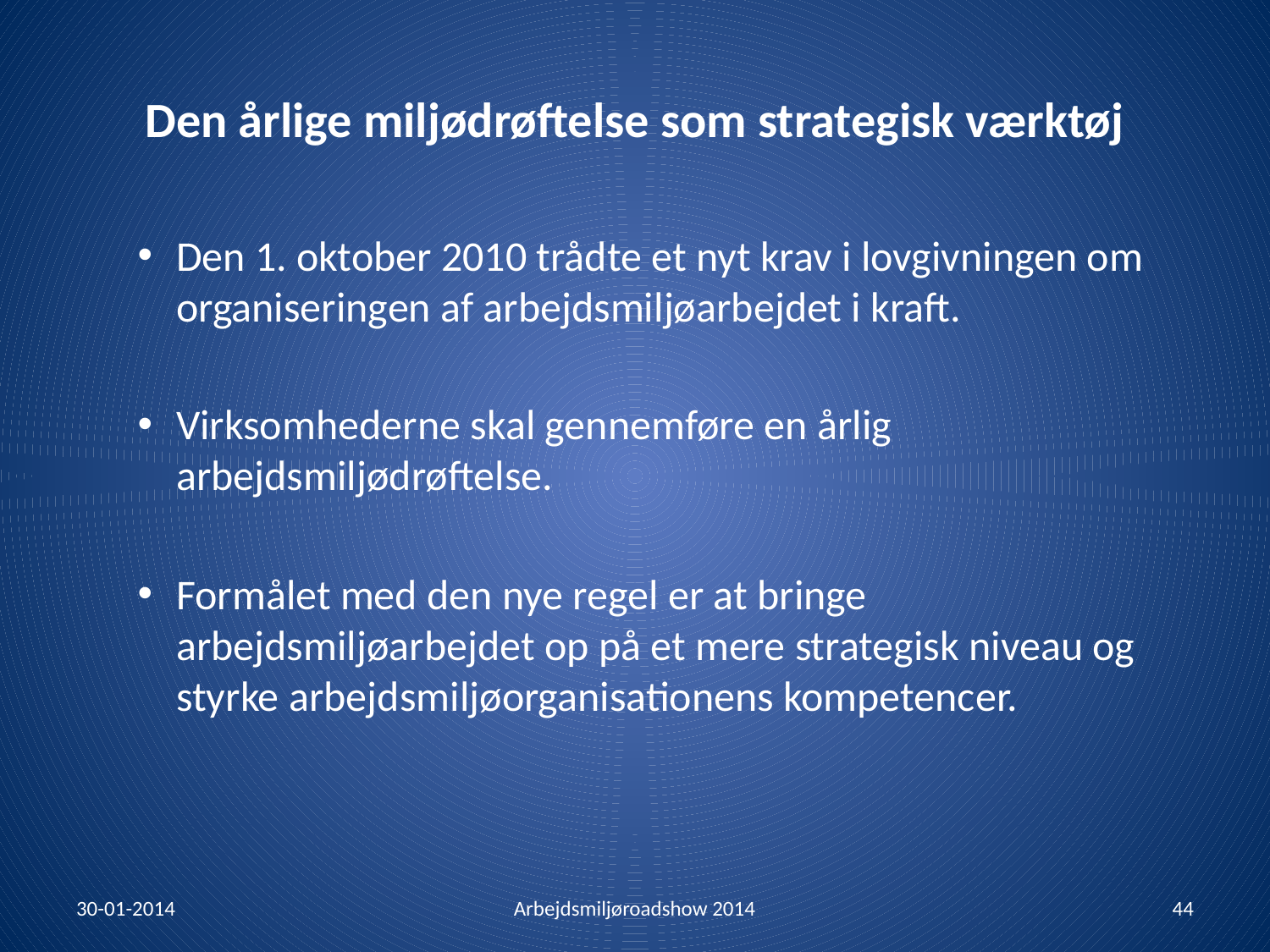

# Den årlige miljødrøftelse som strategisk værktøj
Den 1. oktober 2010 trådte et nyt krav i lovgivningen om organiseringen af arbejdsmiljøarbejdet i kraft.

Virksomhederne skal gennemføre en årlig arbejdsmiljødrøftelse.

Formålet med den nye regel er at bringe arbejdsmiljøarbejdet op på et mere strategisk niveau og styrke arbejdsmiljøorganisationens kompetencer.
30-01-2014
Arbejdsmiljøroadshow 2014
44